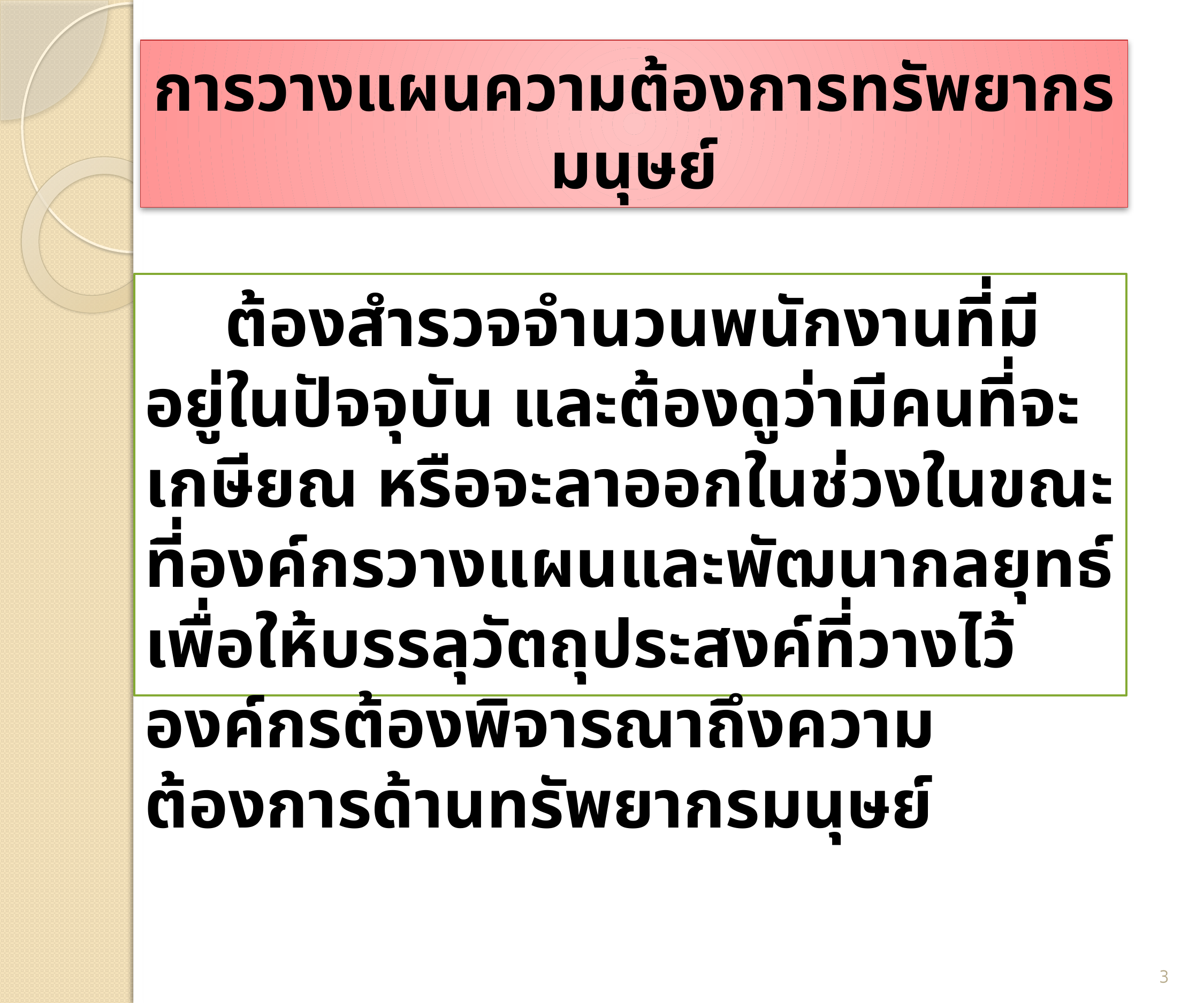

# การวางแผนความต้องการทรัพยากรมนุษย์
	ต้องสำรวจจำนวนพนักงานที่มีอยู่ในปัจจุบัน และต้องดูว่ามีคนที่จะเกษียณ หรือจะลาออกในช่วงในขณะที่องค์กรวางแผนและพัฒนากลยุทธ์เพื่อให้บรรลุวัตถุประสงค์ที่วางไว้ องค์กรต้องพิจารณาถึงความต้องการด้านทรัพยากรมนุษย์
3